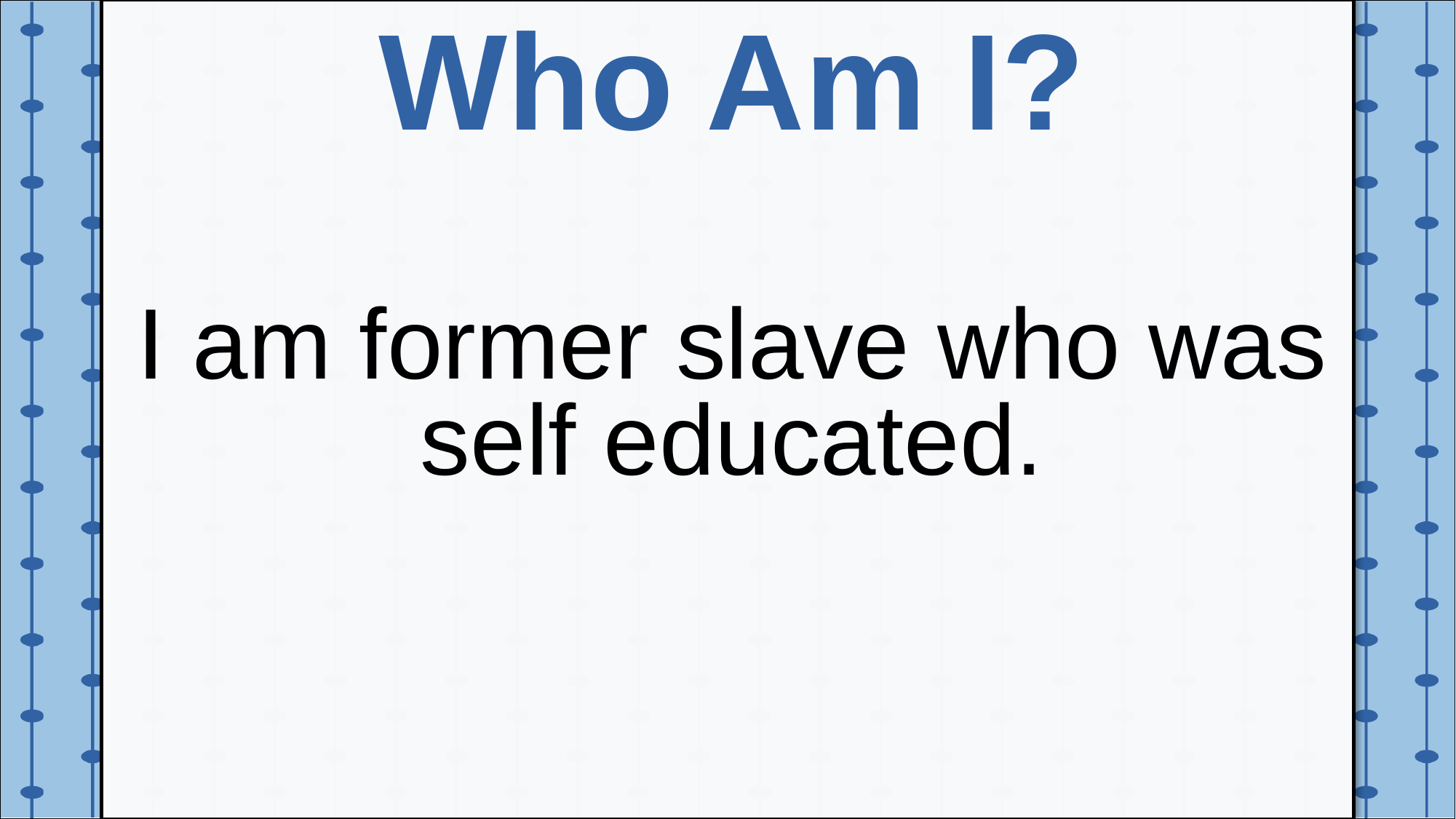

Who Am I?

I am former slave who was self educated.